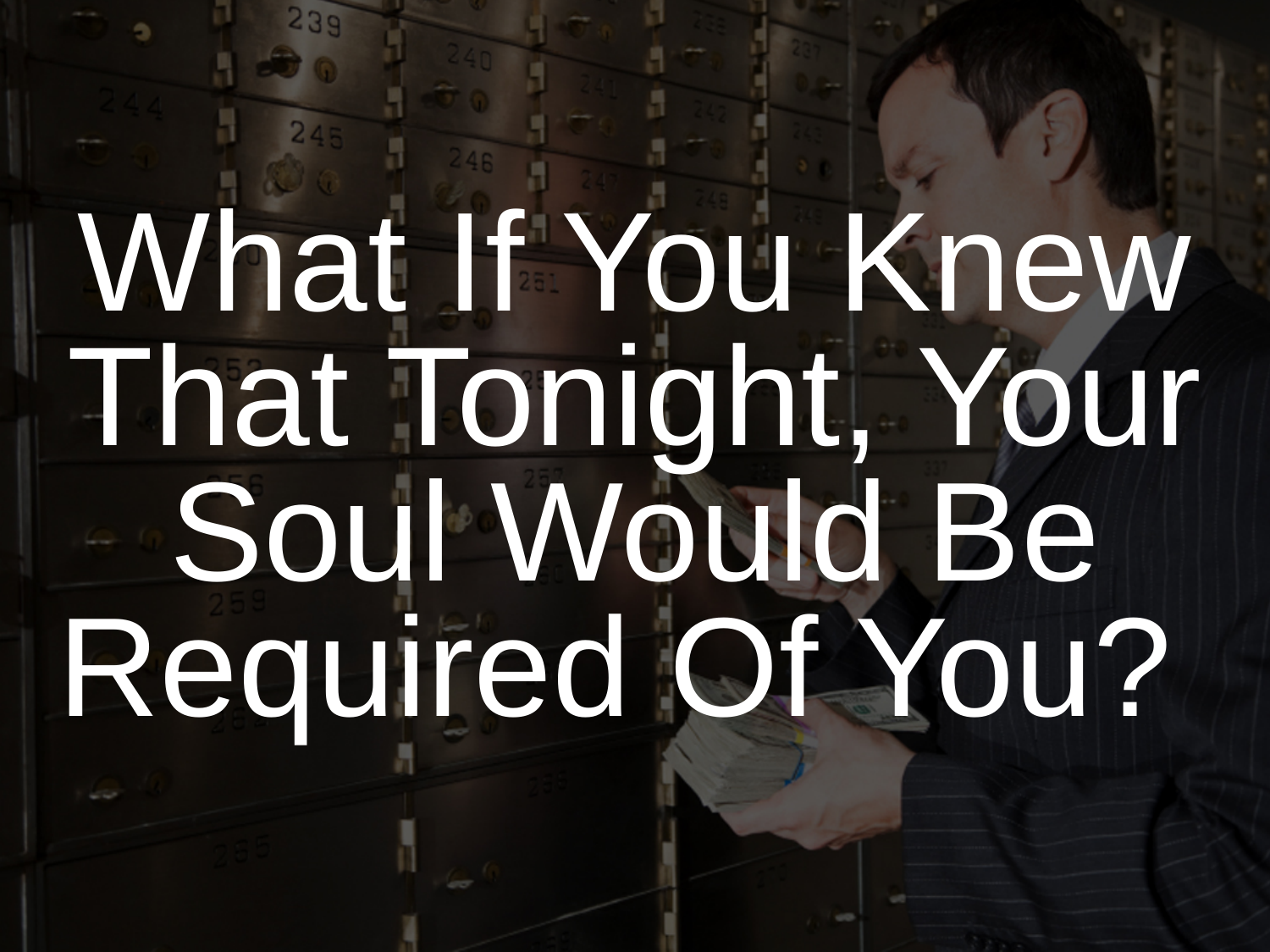

What If You Knew That Tonight, Your Soul Would Be Required Of You?